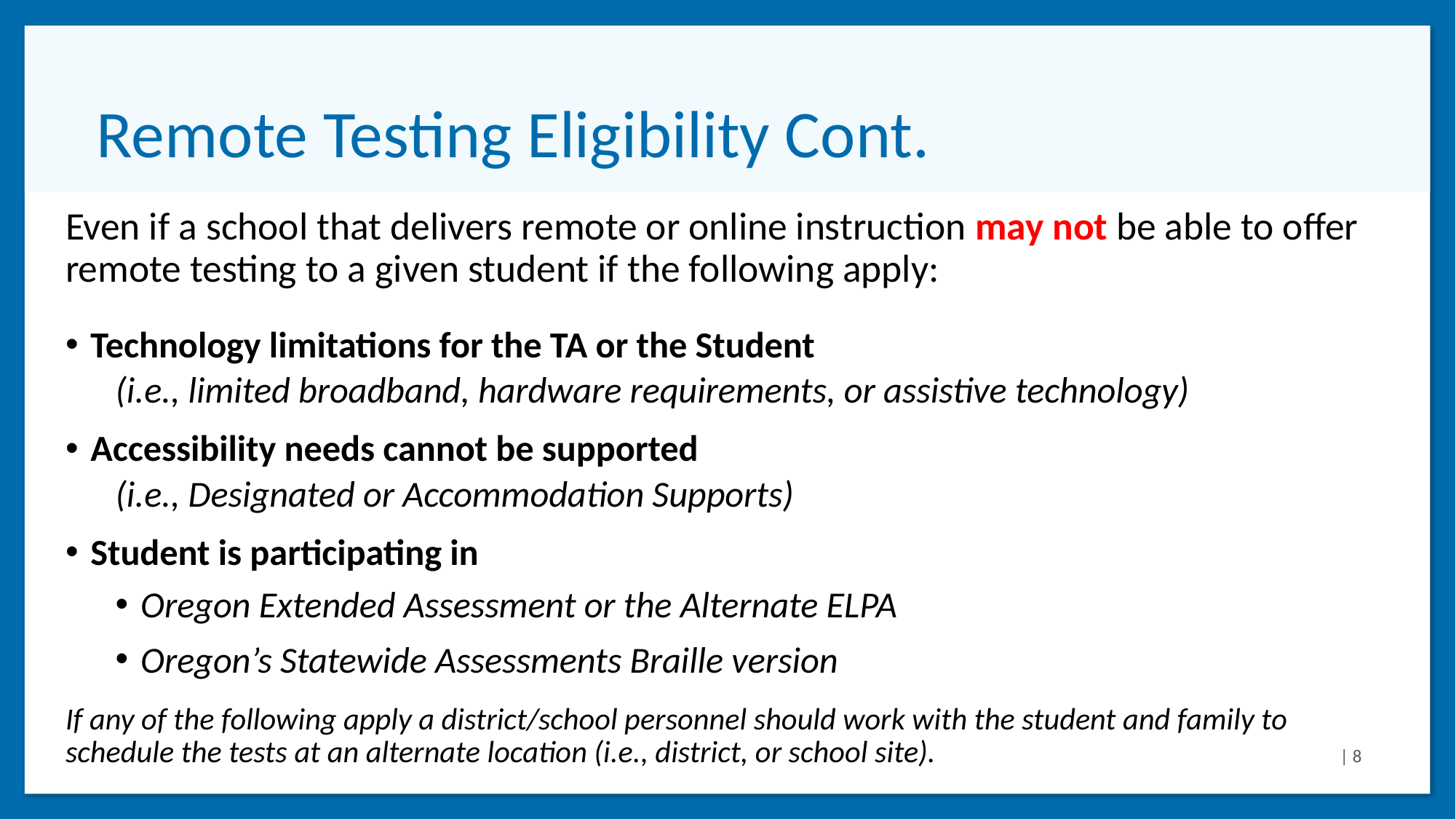

# Remote Testing Eligibility Cont.
Even if a school that delivers remote or online instruction may not be able to offer remote testing to a given student if the following apply:
Technology limitations for the TA or the Student
(i.e., limited broadband, hardware requirements, or assistive technology)
Accessibility needs cannot be supported
(i.e., Designated or Accommodation Supports)
Student is participating in
Oregon Extended Assessment or the Alternate ELPA
Oregon’s Statewide Assessments Braille version
If any of the following apply a district/school personnel should work with the student and family to schedule the tests at an alternate location (i.e., district, or school site).
| 8